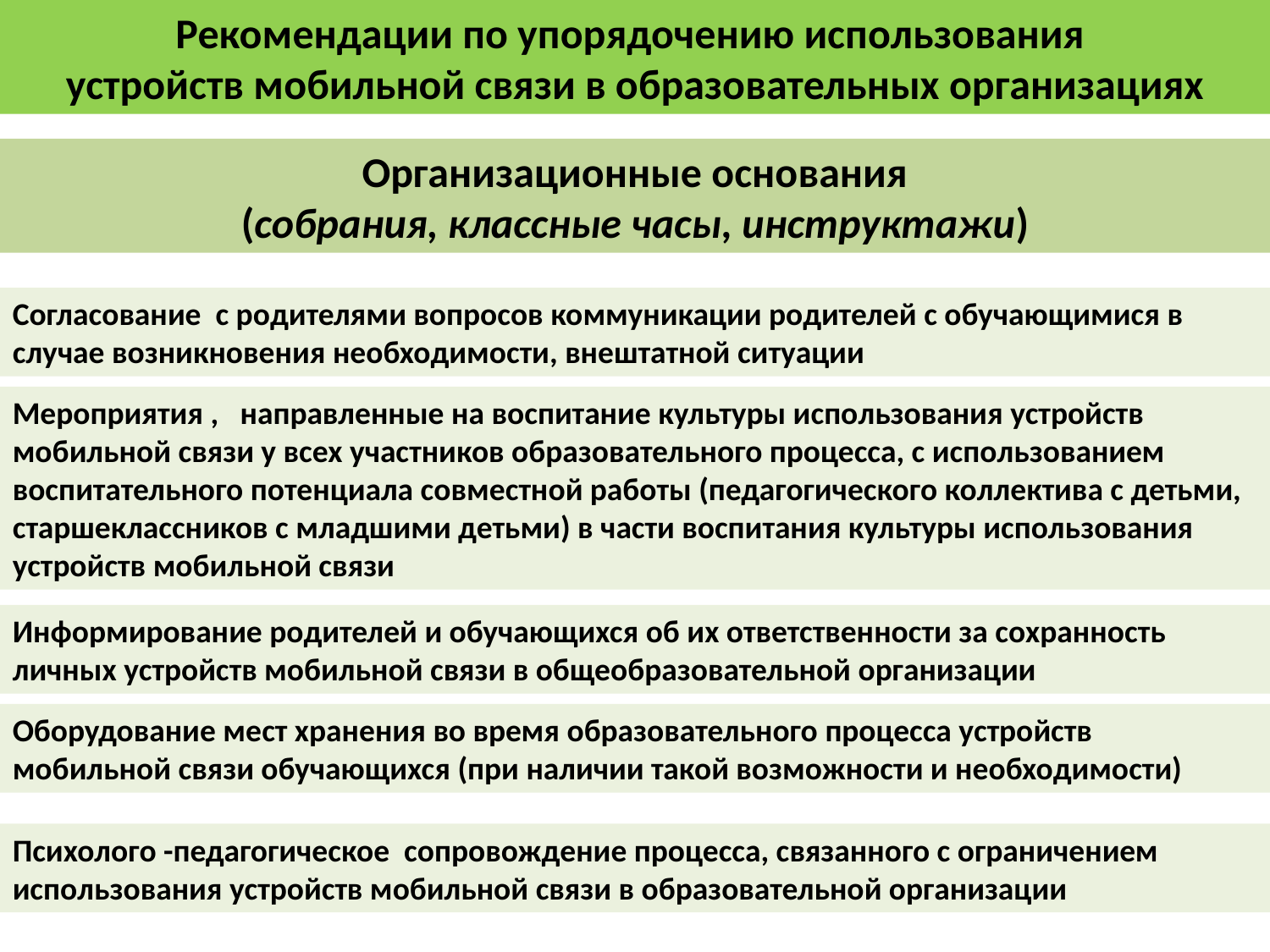

Рекомендации по упорядочению использования
устройств мобильной связи в образовательных организациях
Организационные основания
(собрания, классные часы, инструктажи)
Согласование  с родителями вопросов коммуникации родителей с обучающимися в случае возникновения необходимости, внештатной ситуации
Мероприятия ,   направленные на воспитание культуры использования устройств мобильной связи у всех участников образовательного процесса, с использованием воспитательного потенциала совместной работы (педагогического коллектива с детьми, старшеклассников с младшими детьми) в части воспитания культуры использования устройств мобильной связи
Информирование родителей и обучающихся об их ответственности за сохранность личных устройств мобильной связи в общеобразовательной организации
Оборудование мест хранения во время образовательного процесса устройств мобильной связи обучающихся (при наличии такой возможности и необходимости)
Психолого -педагогическое  сопровождение процесса, связанного с ограничением использования устройств мобильной связи в образовательной организации